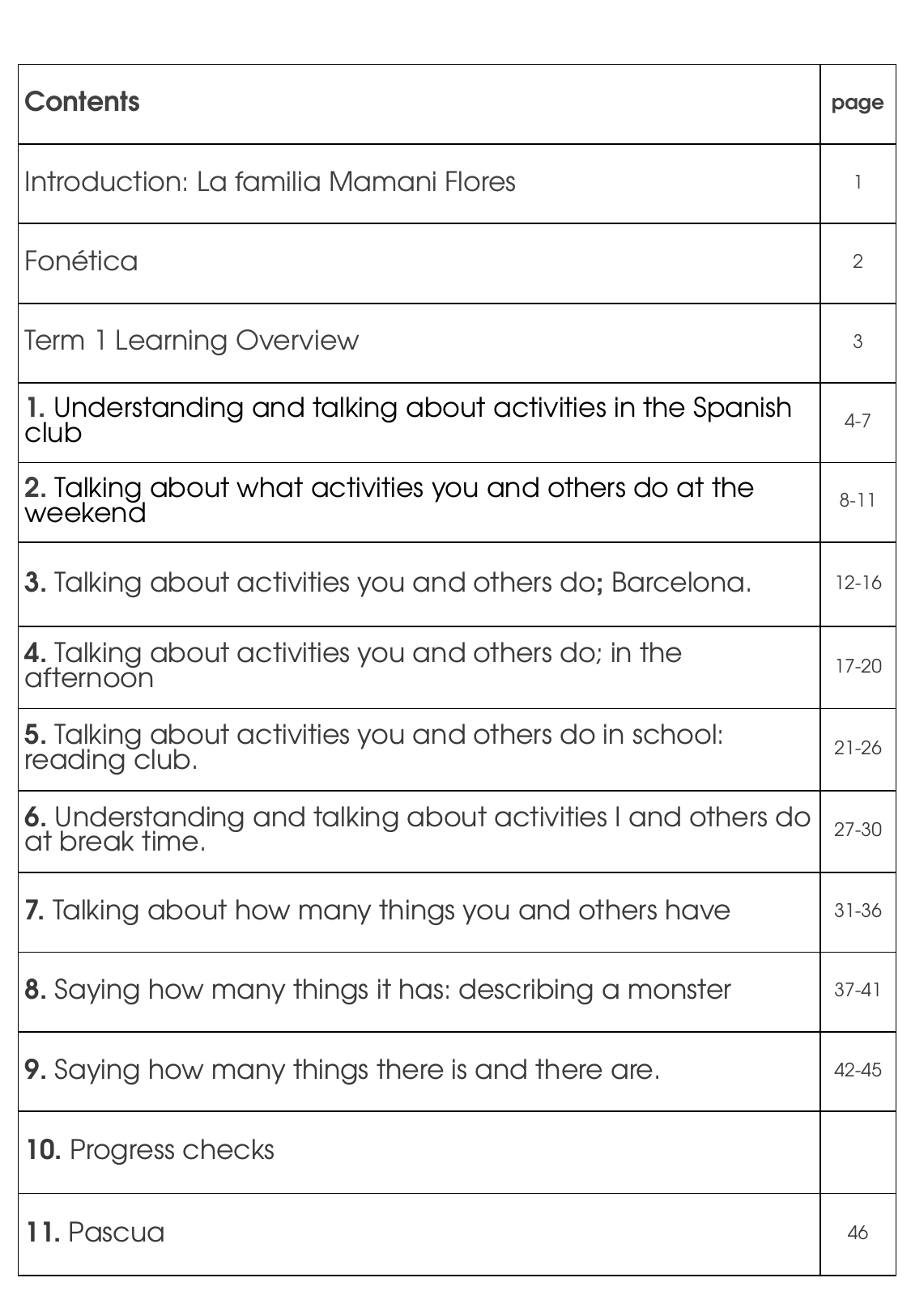

# Contents
| Contents | page |
| --- | --- |
| Introduction: La familia Mamani Flores | 1 |
| Fonética | 2 |
| Term 1 Learning Overview | 3 |
| 1. Understanding and talking about activities in the Spanish club | 4-7 |
| 2. Talking about what activities you and others do at the weekend | 8-11 |
| 3. Talking about activities you and others do; Barcelona. | 12-16 |
| 4. Talking about activities you and others do; in the afternoon | 17-20 |
| 5. Talking about activities you and others do in school: reading club. | 21-26 |
| 6. Understanding and talking about activities I and others do at break time. | 27-30 |
| 7. Talking about how many things you and others have | 31-36 |
| 8. Saying how many things it has: describing a monster | 37-41 |
| 9. Saying how many things there is and there are. | 42-45 |
| 10. Progress checks |  |
| 11. Pascua | 46 |